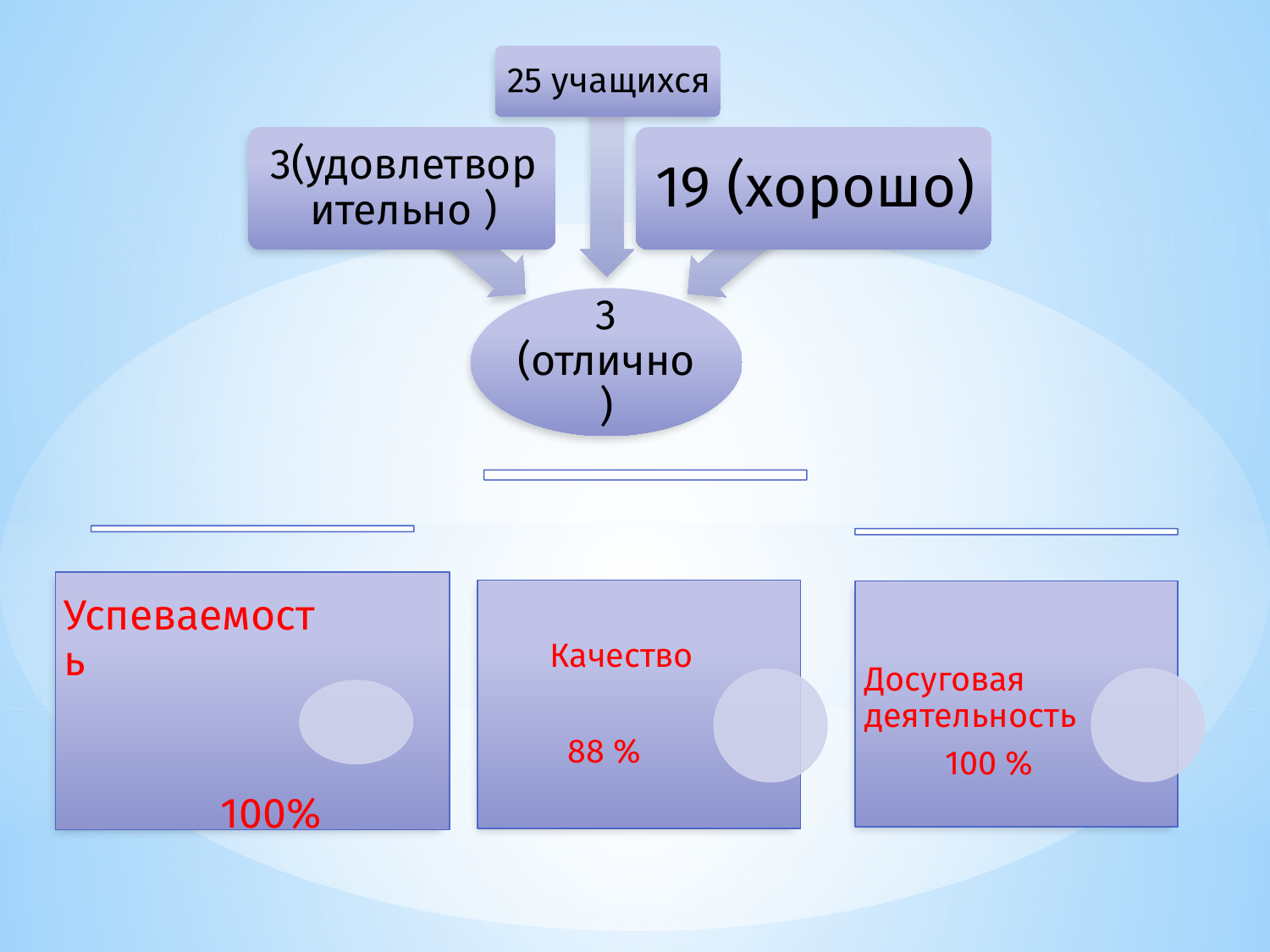

3 (отлично)
3(удовлетворительно )
25 учащихся
19 (хорошо)
             Успеваемость
                                                              100%
       Качество

         88 %
        Досуговая деятельность
         100 %